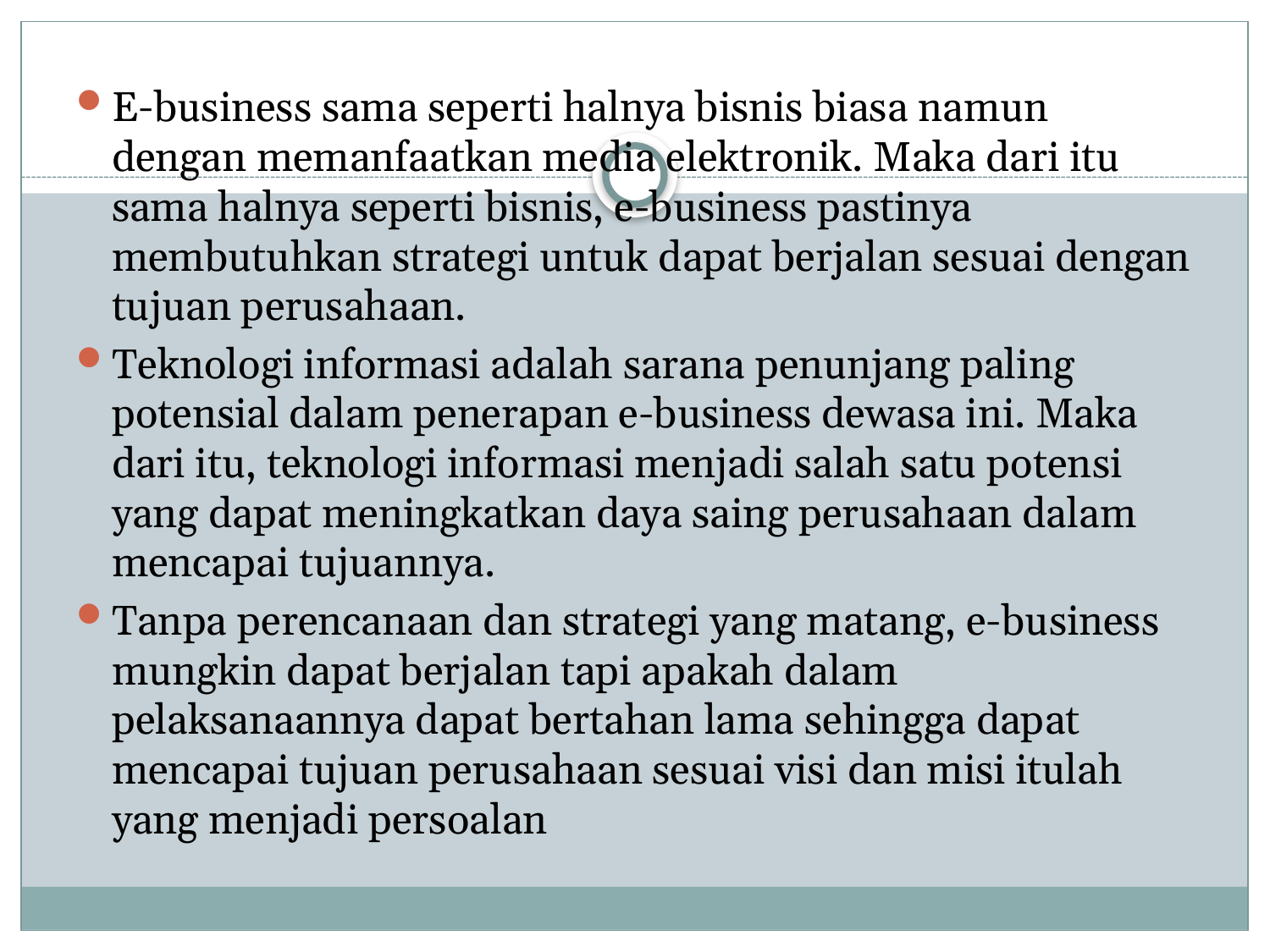

E-business sama seperti halnya bisnis biasa namun dengan memanfaatkan media elektronik. Maka dari itu sama halnya seperti bisnis, e-business pastinya membutuhkan strategi untuk dapat berjalan sesuai dengan tujuan perusahaan.
Teknologi informasi adalah sarana penunjang paling potensial dalam penerapan e-business dewasa ini. Maka dari itu, teknologi informasi menjadi salah satu potensi yang dapat meningkatkan daya saing perusahaan dalam mencapai tujuannya.
Tanpa perencanaan dan strategi yang matang, e-business mungkin dapat berjalan tapi apakah dalam pelaksanaannya dapat bertahan lama sehingga dapat mencapai tujuan perusahaan sesuai visi dan misi itulah yang menjadi persoalan